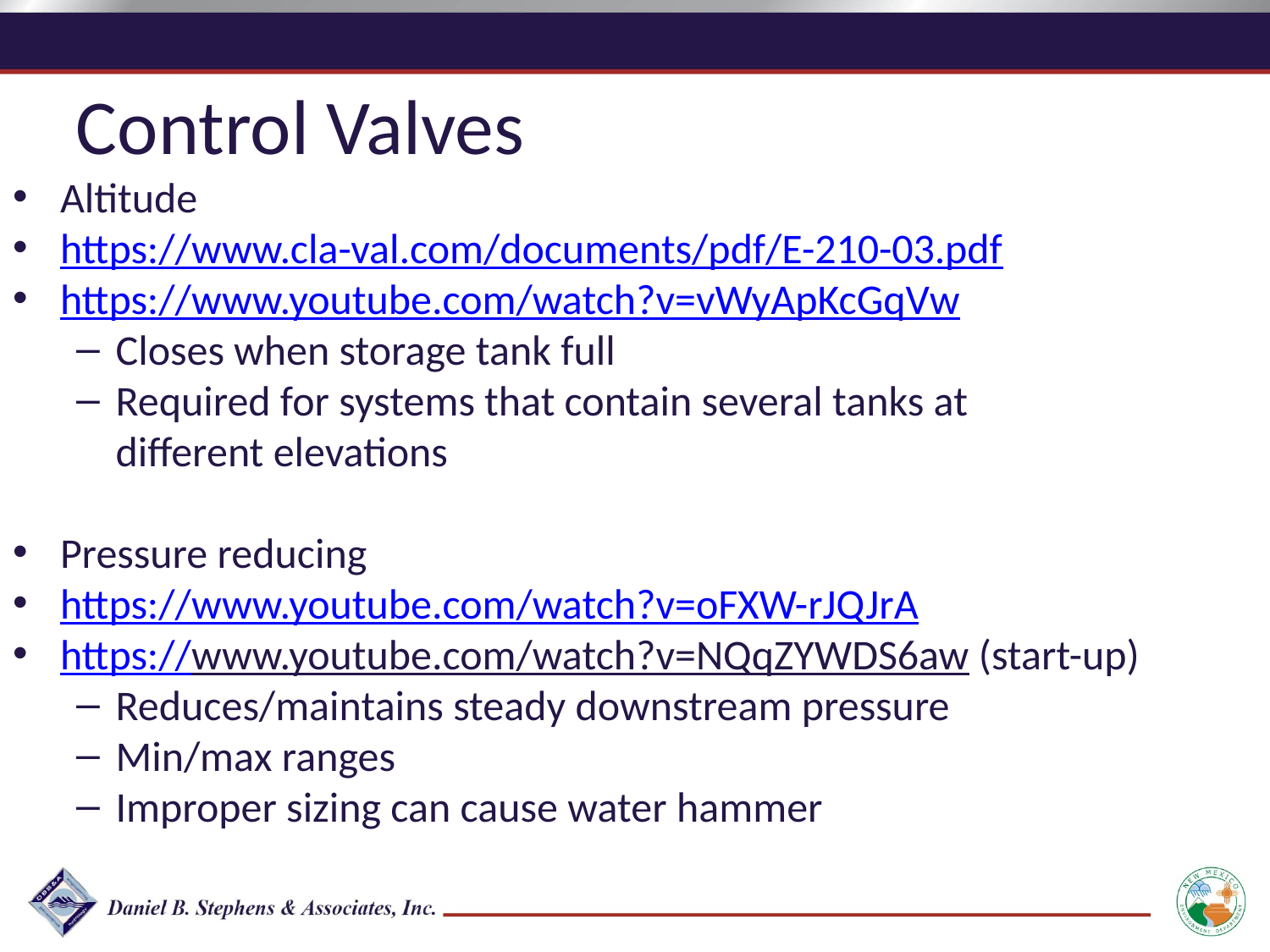

Control Valves
Altitude
https://www.cla-val.com/documents/pdf/E-210-03.pdf
https://www.youtube.com/watch?v=vWyApKcGqVw
Closes when storage tank full
Required for systems that contain several tanks at
different elevations

Pressure reducing
https://www.youtube.com/watch?v=oFXW-rJQJrA
https://www.youtube.com/watch?v=NQqZYWDS6aw (start-up)
Reduces/maintains steady downstream pressure
Min/max ranges
Improper sizing can cause water hammer